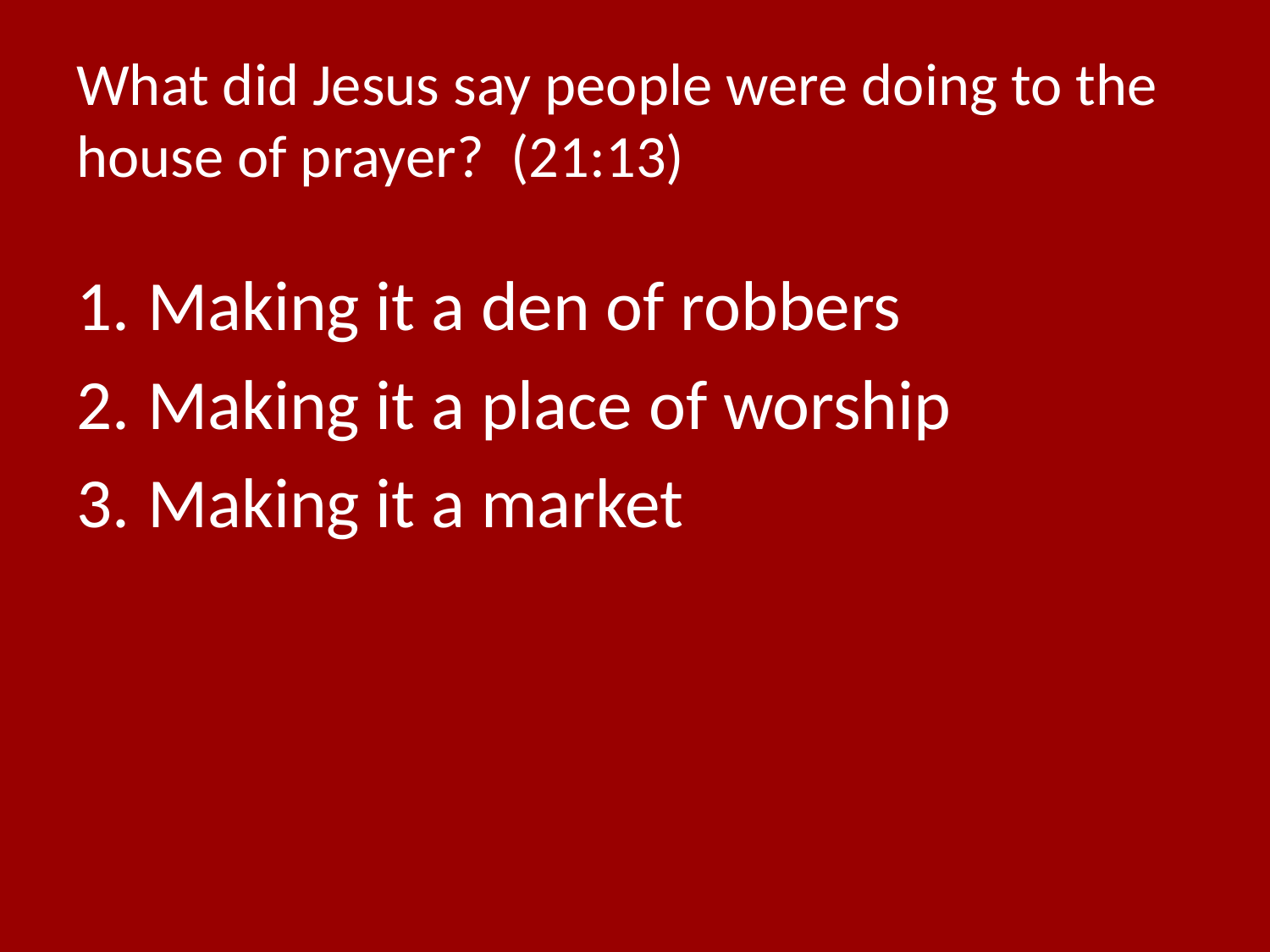

# What did Jesus say people were doing to the house of prayer?  (21:13)
Making it a den of robbers
Making it a place of worship
Making it a market